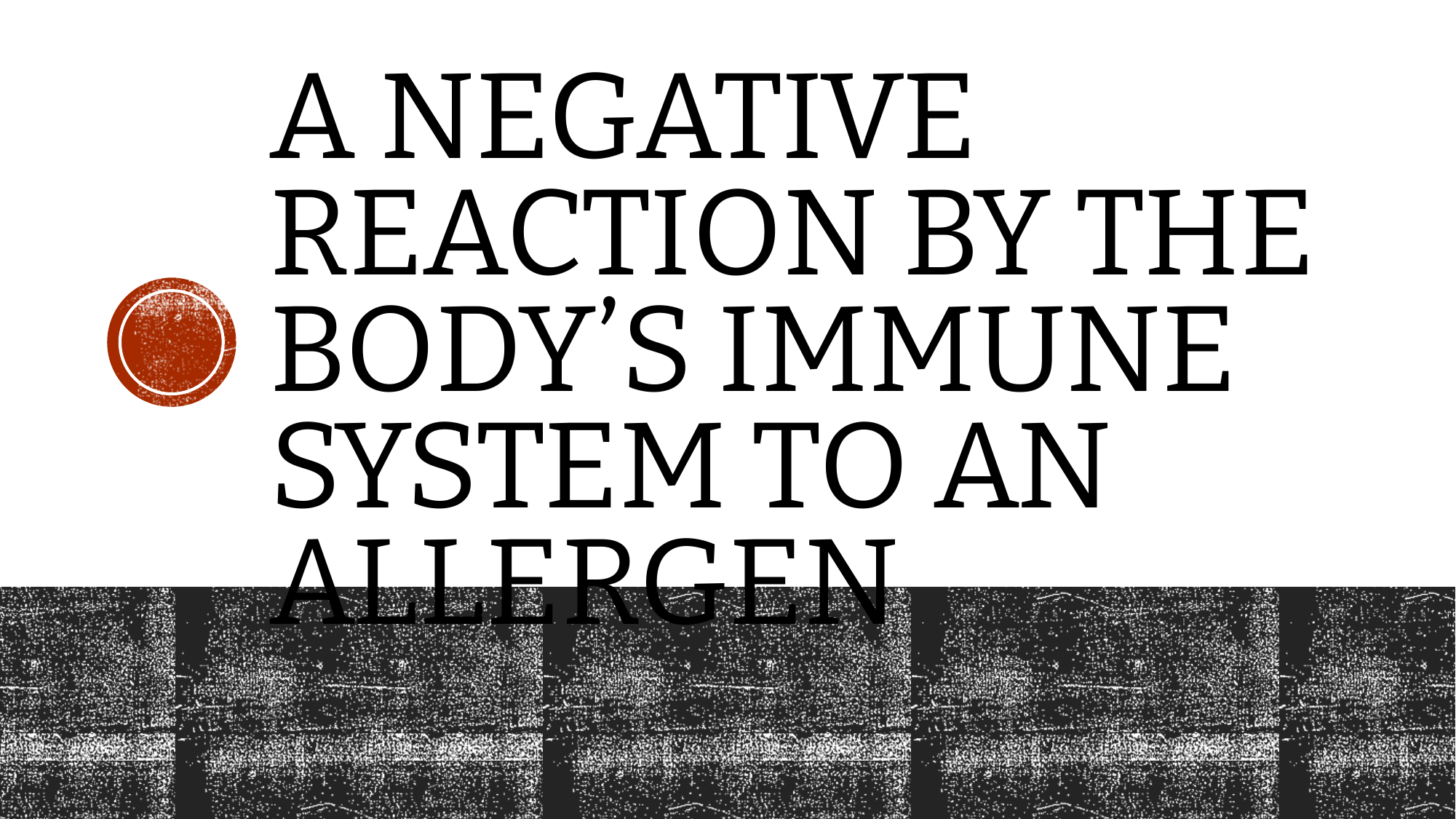

# A negative reaction by the body’s immune system to an allergen